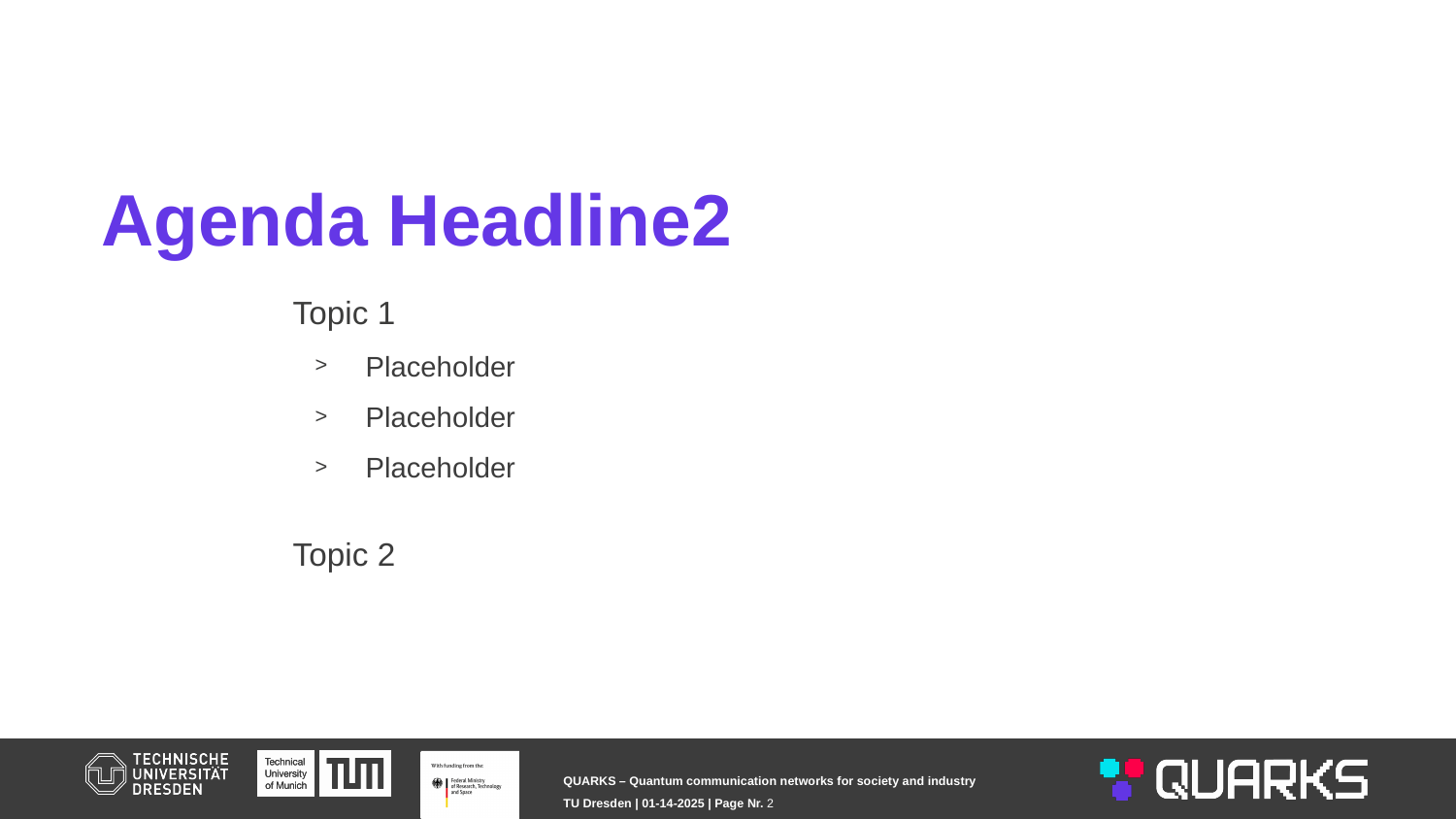

# Agenda Headline2
Topic 1
Placeholder
Placeholder
Placeholder

Topic 2